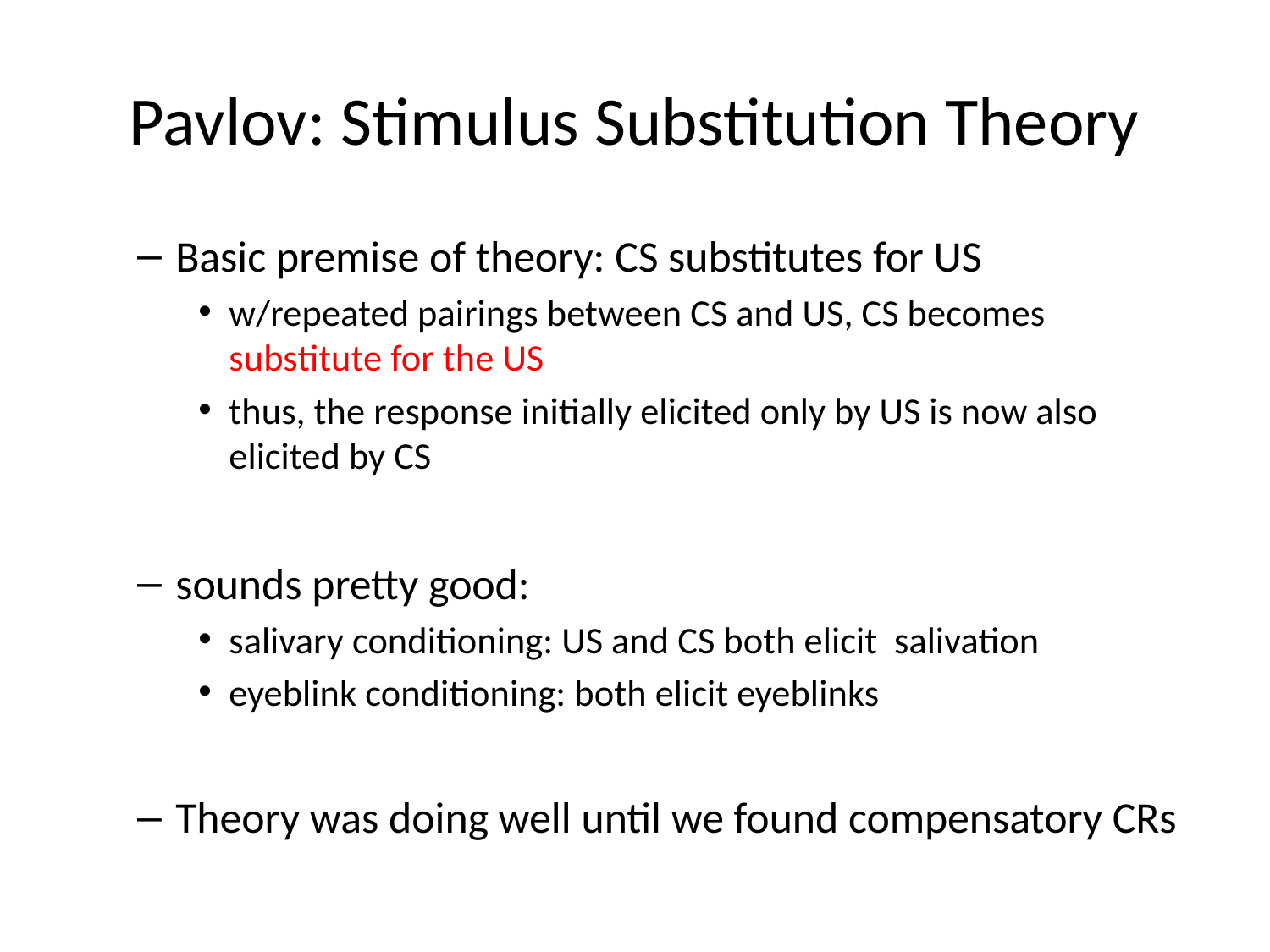

# Pavlov: Stimulus Substitution Theory
Basic premise of theory: CS substitutes for US
w/repeated pairings between CS and US, CS becomes substitute for the US
thus, the response initially elicited only by US is now also elicited by CS

sounds pretty good:
salivary conditioning: US and CS both elicit  salivation
eyeblink conditioning: both elicit eyeblinks

Theory was doing well until we found compensatory CRs